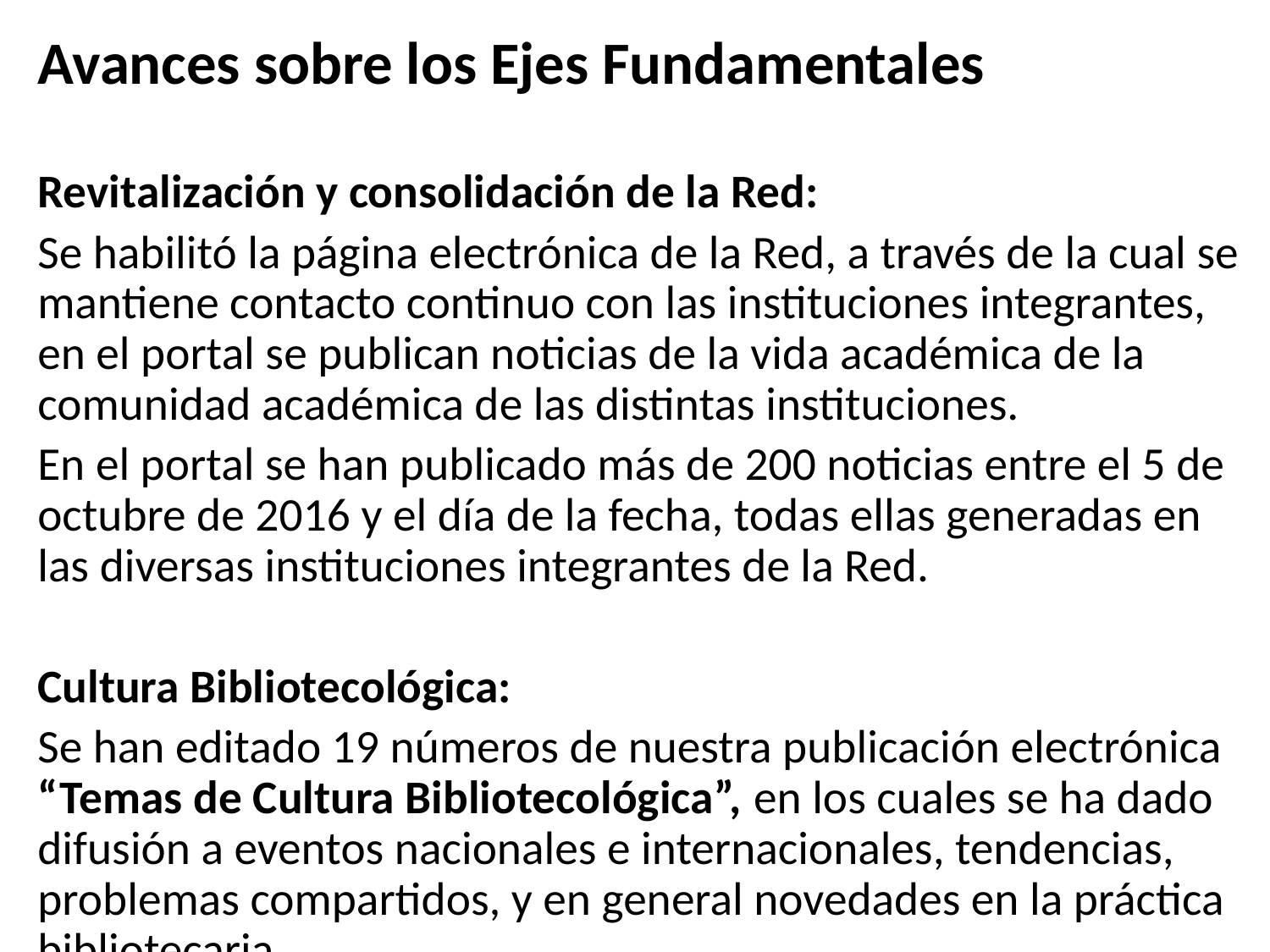

Avances sobre los Ejes Fundamentales

Revitalización y consolidación de la Red:
Se habilitó la página electrónica de la Red, a través de la cual se mantiene contacto continuo con las instituciones integrantes, en el portal se publican noticias de la vida académica de la comunidad académica de las distintas instituciones.
En el portal se han publicado más de 200 noticias entre el 5 de octubre de 2016 y el día de la fecha, todas ellas generadas en las diversas instituciones integrantes de la Red.

Cultura Bibliotecológica:
Se han editado 19 números de nuestra publicación electrónica “Temas de Cultura Bibliotecológica”, en los cuales se ha dado difusión a eventos nacionales e internacionales, tendencias, problemas compartidos, y en general novedades en la práctica bibliotecaria